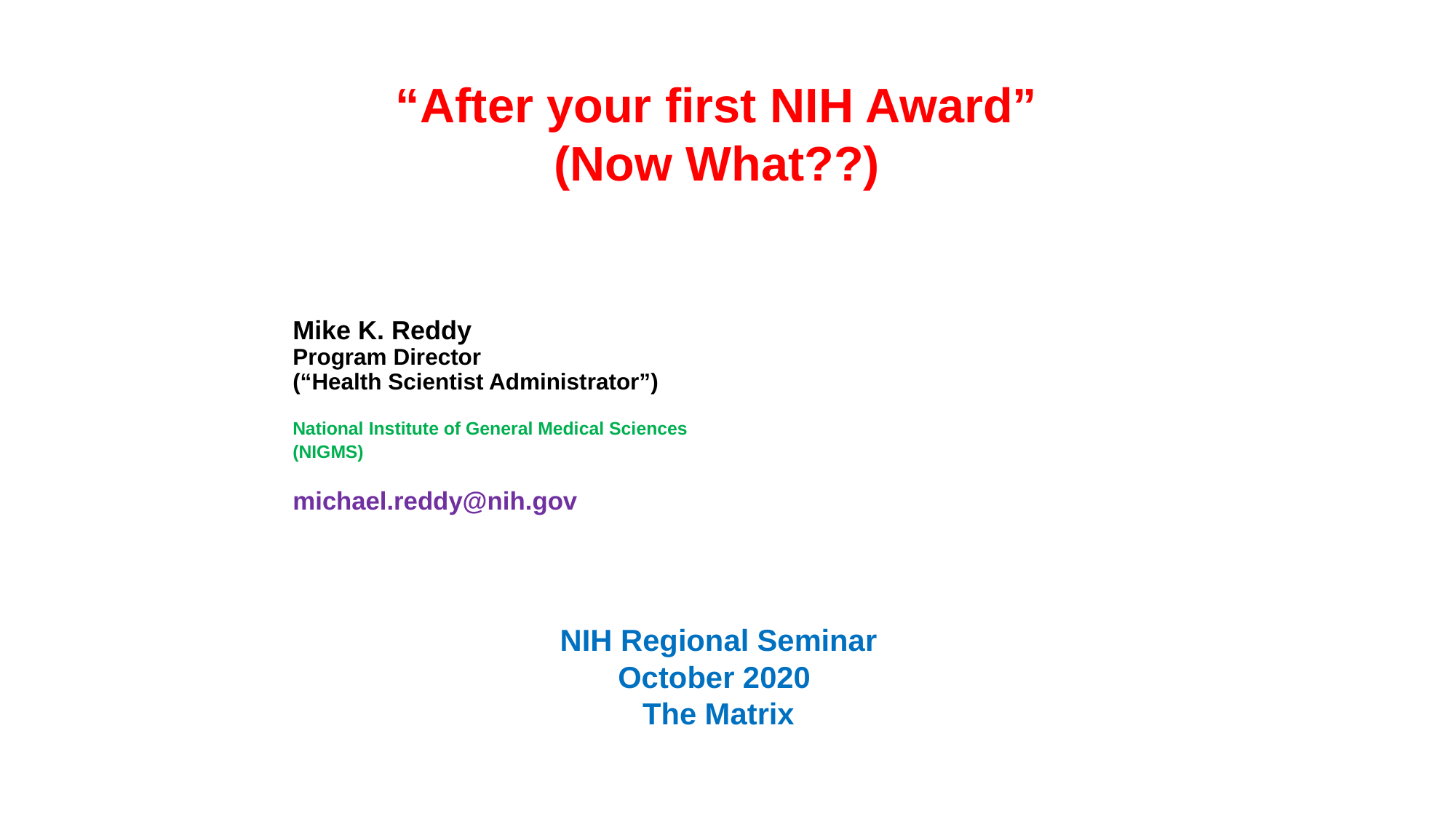

“After your first NIH Award”
(Now What??)

# Mike K. Reddy Program Director (“Health Scientist Administrator”) National Institute of General Medical Sciences (NIGMS)) michael.reddy@nih.gov
NIH Regional Seminar
October 2020
The Matrix